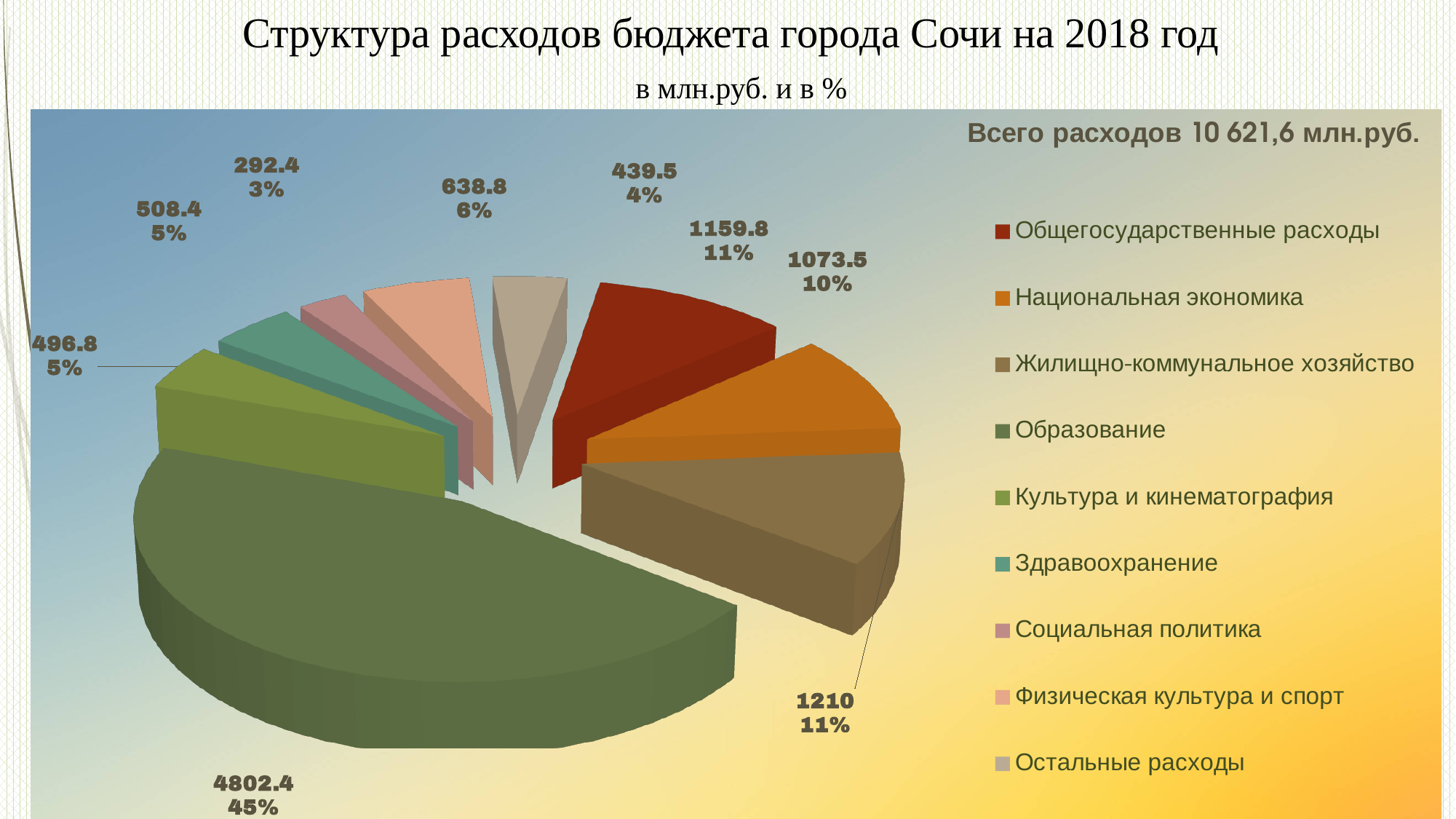

Структура расходов бюджета города Сочи на 2018 год
 в млн.руб. и в %

[unsupported chart]